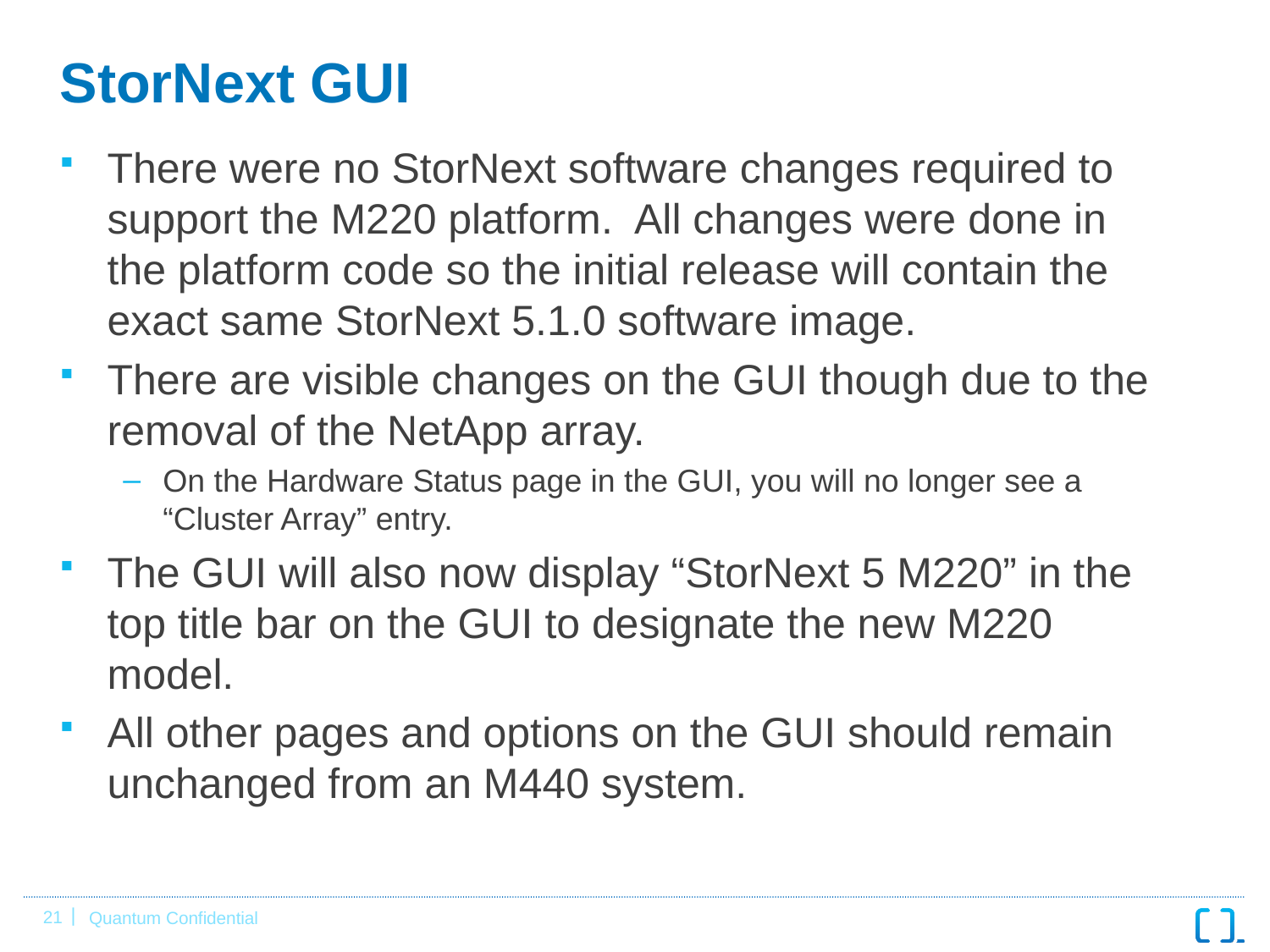

# StorNext GUI
There were no StorNext software changes required to support the M220 platform.  All changes were done in the platform code so the initial release will contain the exact same StorNext 5.1.0 software image.
There are visible changes on the GUI though due to the removal of the NetApp array.
On the Hardware Status page in the GUI, you will no longer see a “Cluster Array” entry.
The GUI will also now display “StorNext 5 M220” in the top title bar on the GUI to designate the new M220 model.
All other pages and options on the GUI should remain unchanged from an M440 system.